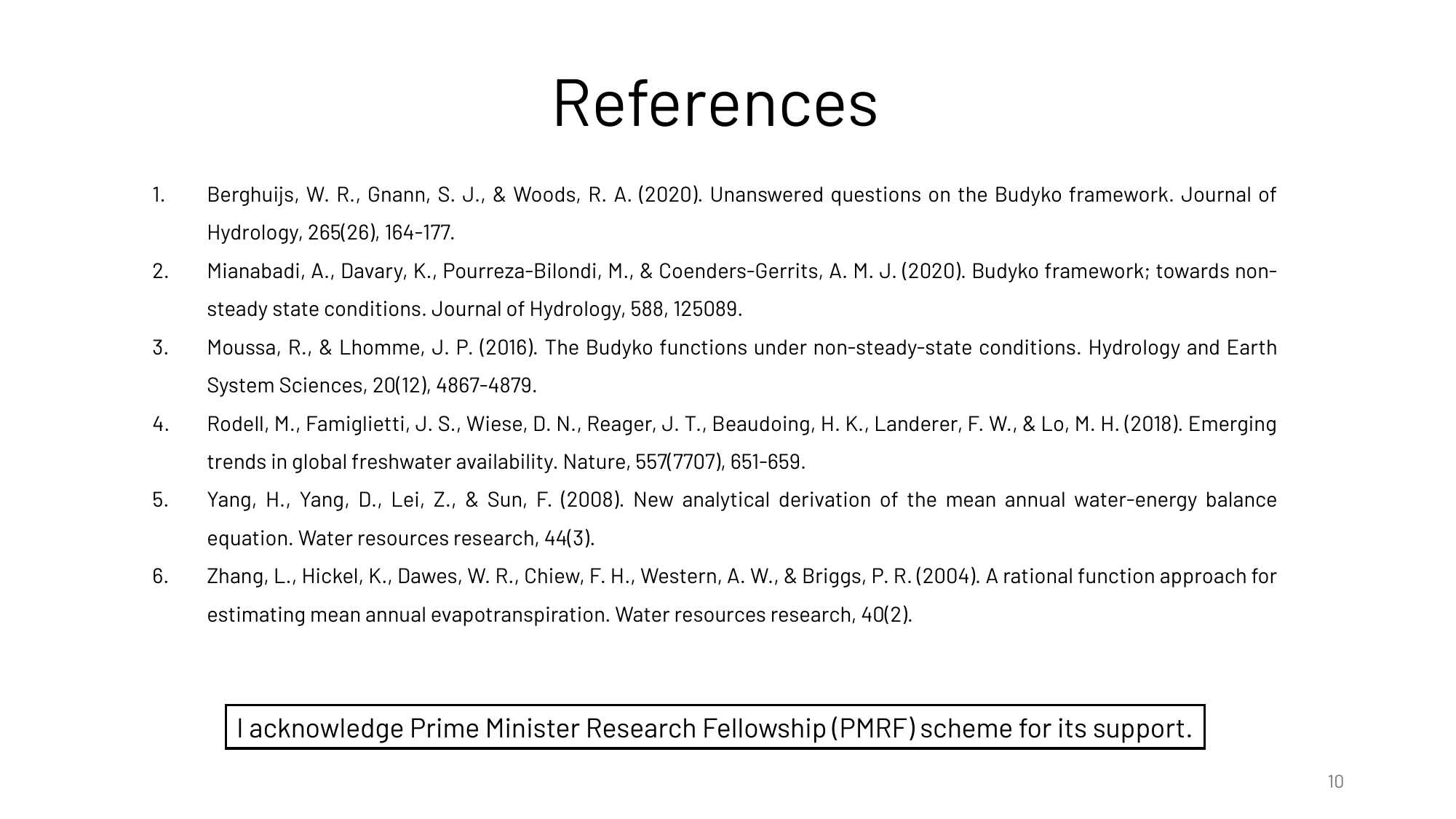

# References
Berghuijs, W. R., Gnann, S. J., & Woods, R. A. (2020). Unanswered questions on the Budyko framework. Journal of Hydrology, 265(26), 164-177.
Mianabadi, A., Davary, K., Pourreza-Bilondi, M., & Coenders-Gerrits, A. M. J. (2020). Budyko framework; towards non-steady state conditions. Journal of Hydrology, 588, 125089.
Moussa, R., & Lhomme, J. P. (2016). The Budyko functions under non-steady-state conditions. Hydrology and Earth System Sciences, 20(12), 4867-4879.
Rodell, M., Famiglietti, J. S., Wiese, D. N., Reager, J. T., Beaudoing, H. K., Landerer, F. W., & Lo, M. H. (2018). Emerging trends in global freshwater availability. Nature, 557(7707), 651-659.
Yang, H., Yang, D., Lei, Z., & Sun, F. (2008). New analytical derivation of the mean annual water‐energy balance equation. Water resources research, 44(3).
Zhang, L., Hickel, K., Dawes, W. R., Chiew, F. H., Western, A. W., & Briggs, P. R. (2004). A rational function approach for estimating mean annual evapotranspiration. Water resources research, 40(2).
I acknowledge Prime Minister Research Fellowship (PMRF) scheme for its support.
10